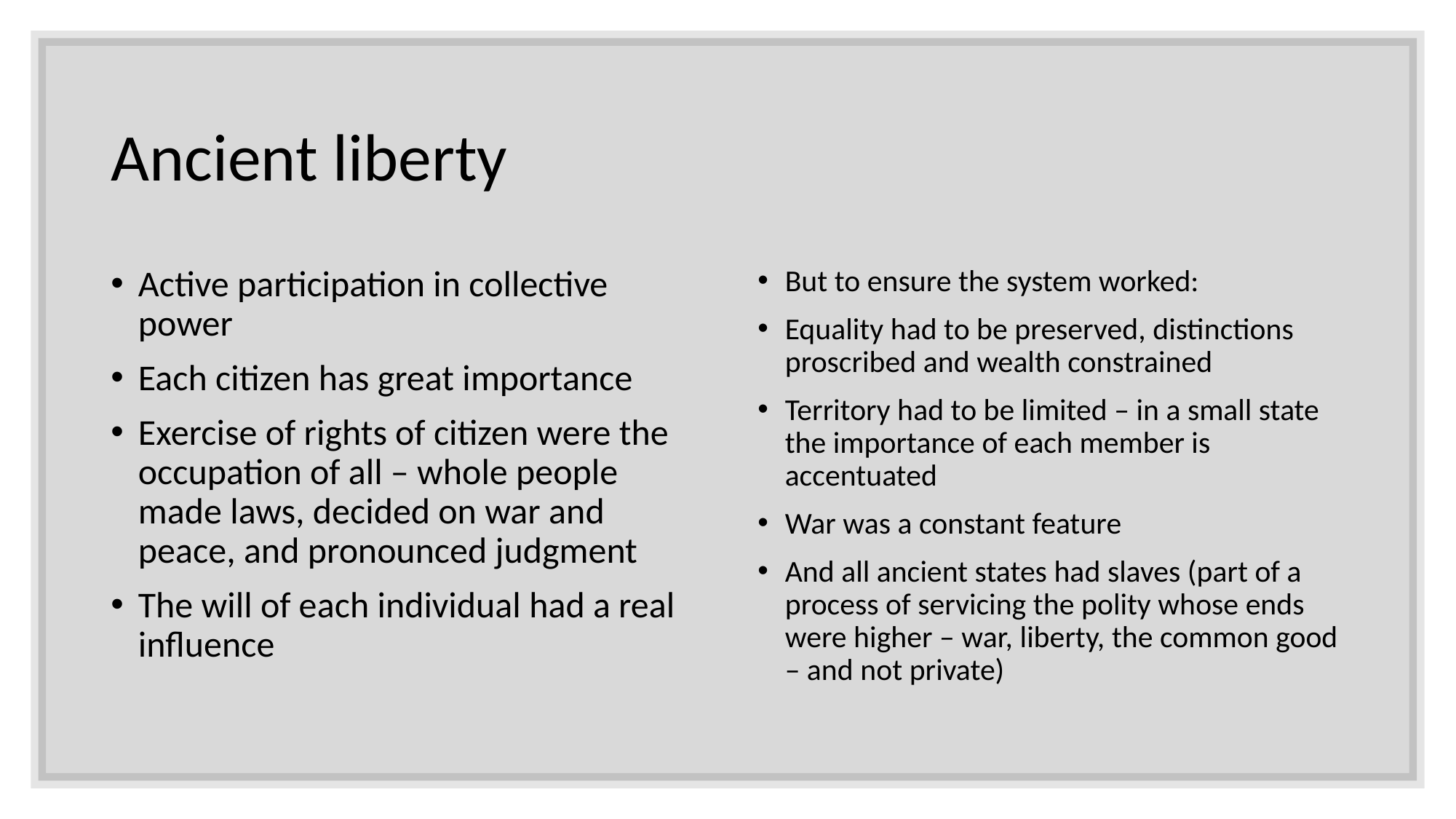

# Ancient liberty
Active participation in collective power
Each citizen has great importance
Exercise of rights of citizen were the occupation of all – whole people made laws, decided on war and peace, and pronounced judgment
The will of each individual had a real influence
But to ensure the system worked:
Equality had to be preserved, distinctions proscribed and wealth constrained
Territory had to be limited – in a small state the importance of each member is accentuated
War was a constant feature
And all ancient states had slaves (part of a process of servicing the polity whose ends were higher – war, liberty, the common good – and not private)